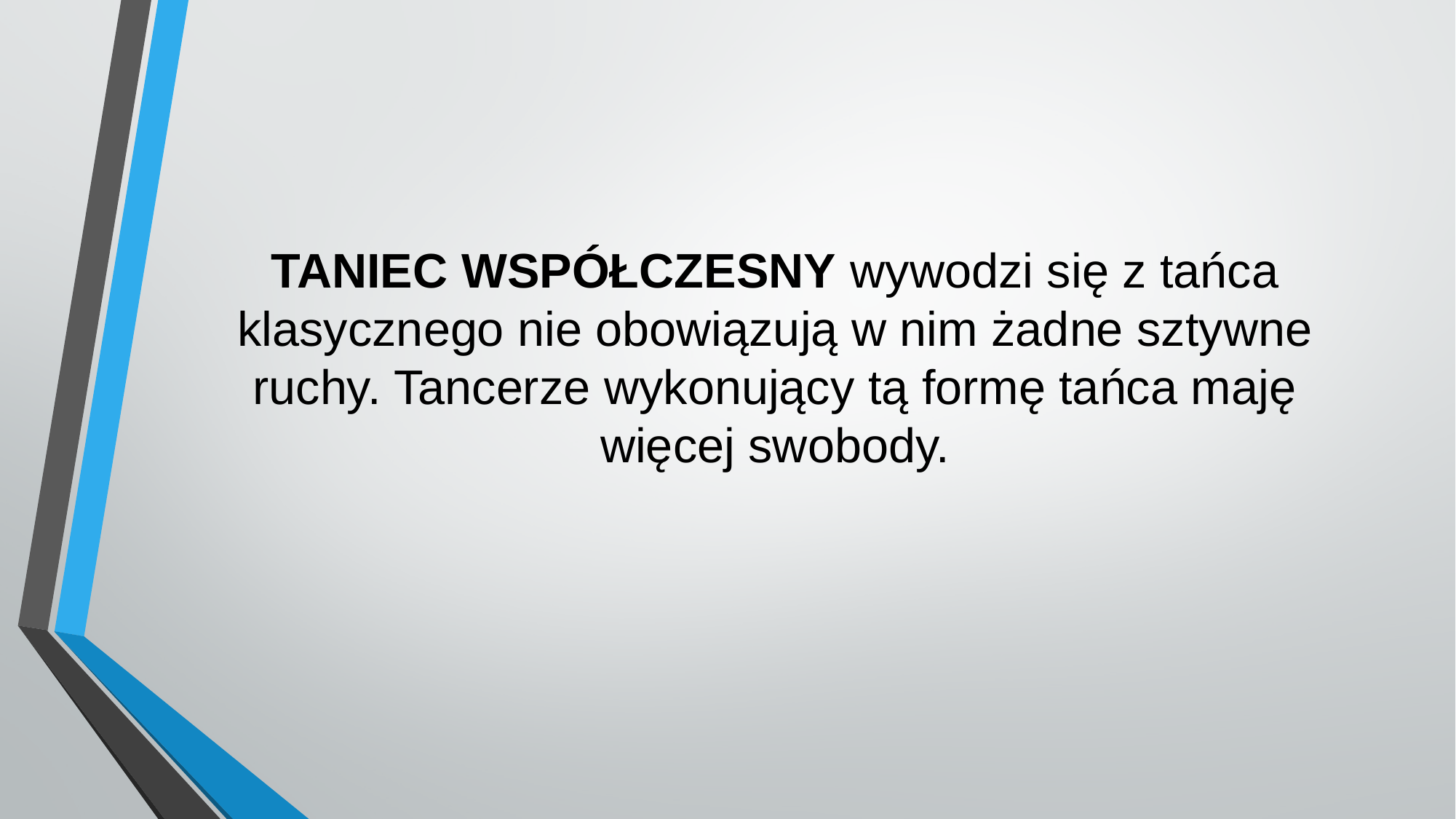

# TANIEC WSPÓŁCZESNY wywodzi się z tańca klasycznego nie obowiązują w nim żadne sztywne ruchy. Tancerze wykonujący tą formę tańca maję więcej swobody.